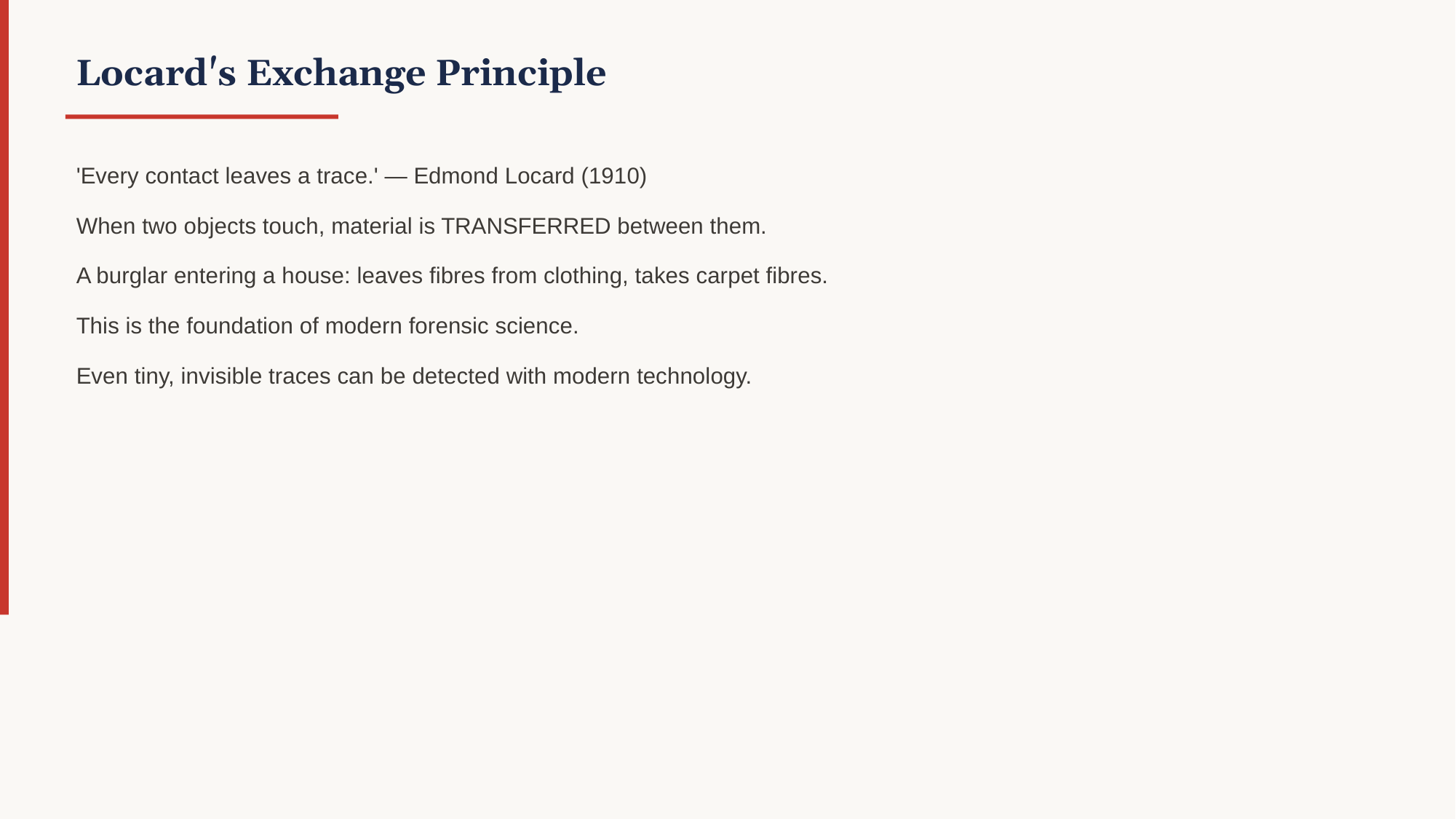

Locard's Exchange Principle

'Every contact leaves a trace.' — Edmond Locard (1910)
When two objects touch, material is TRANSFERRED between them.
A burglar entering a house: leaves fibres from clothing, takes carpet fibres.
This is the foundation of modern forensic science.
Even tiny, invisible traces can be detected with modern technology.